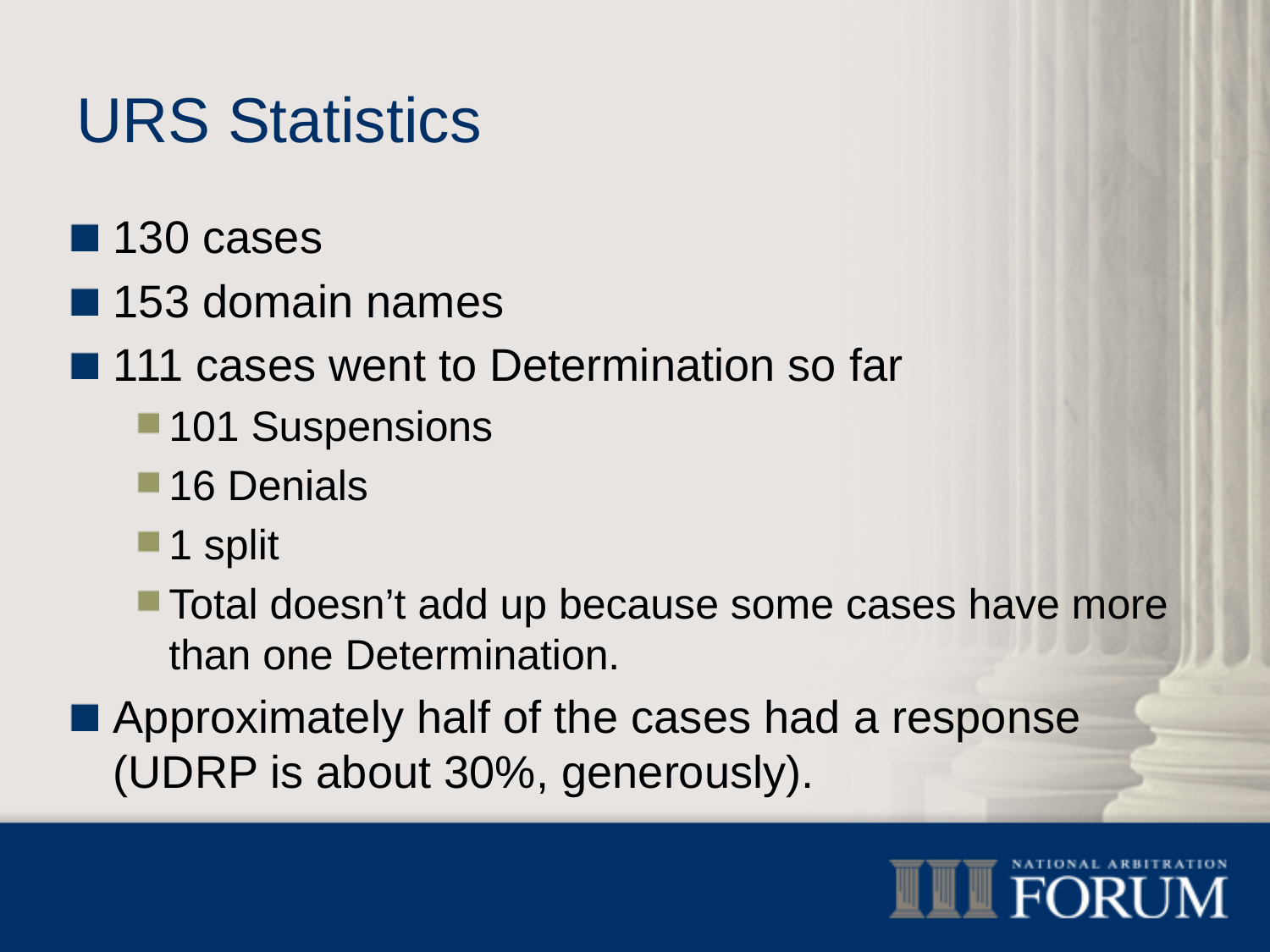

# URS Statistics
130 cases
153 domain names
111 cases went to Determination so far
101 Suspensions
16 Denials
1 split
Total doesn’t add up because some cases have more than one Determination.
Approximately half of the cases had a response (UDRP is about 30%, generously).